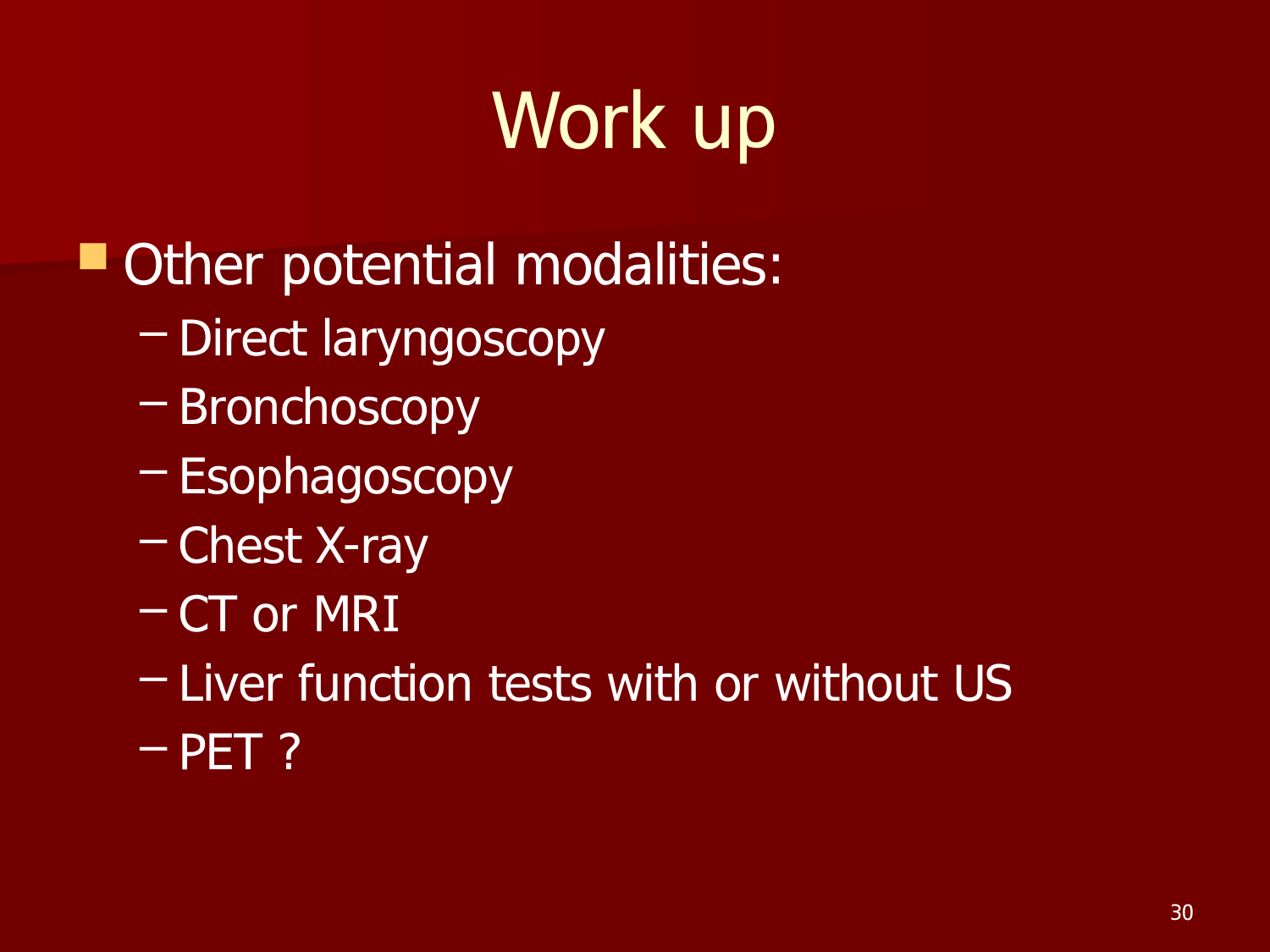

# Work up
Other potential modalities:
Direct laryngoscopy
Bronchoscopy
Esophagoscopy
Chest X-ray
CT or MRI
Liver function tests with or without US
PET ?
30